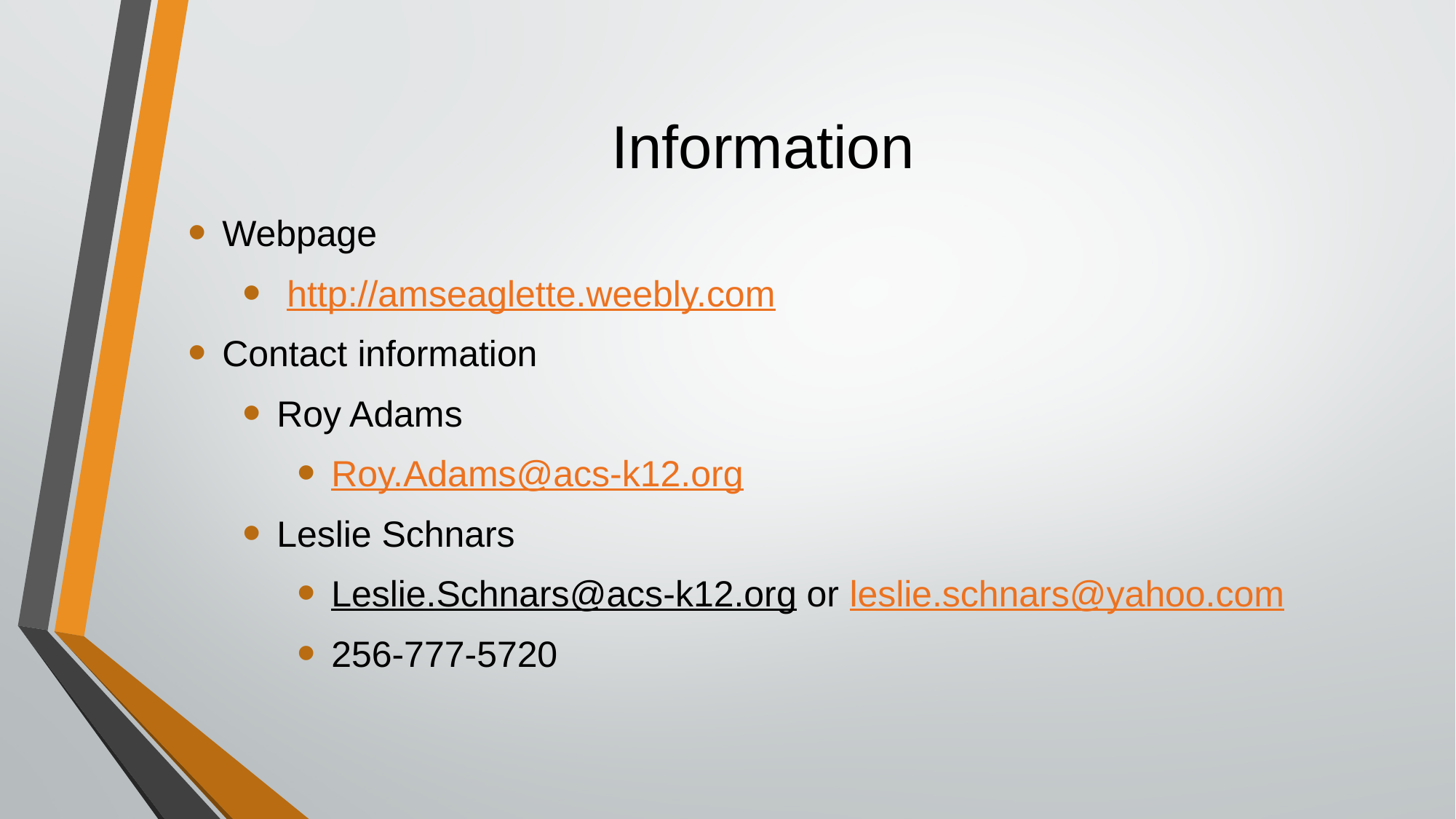

# Information
Webpage
 http://amseaglette.weebly.com
Contact information
Roy Adams
Roy.Adams@acs-k12.org
Leslie Schnars
Leslie.Schnars@acs-k12.org or leslie.schnars@yahoo.com
256-777-5720